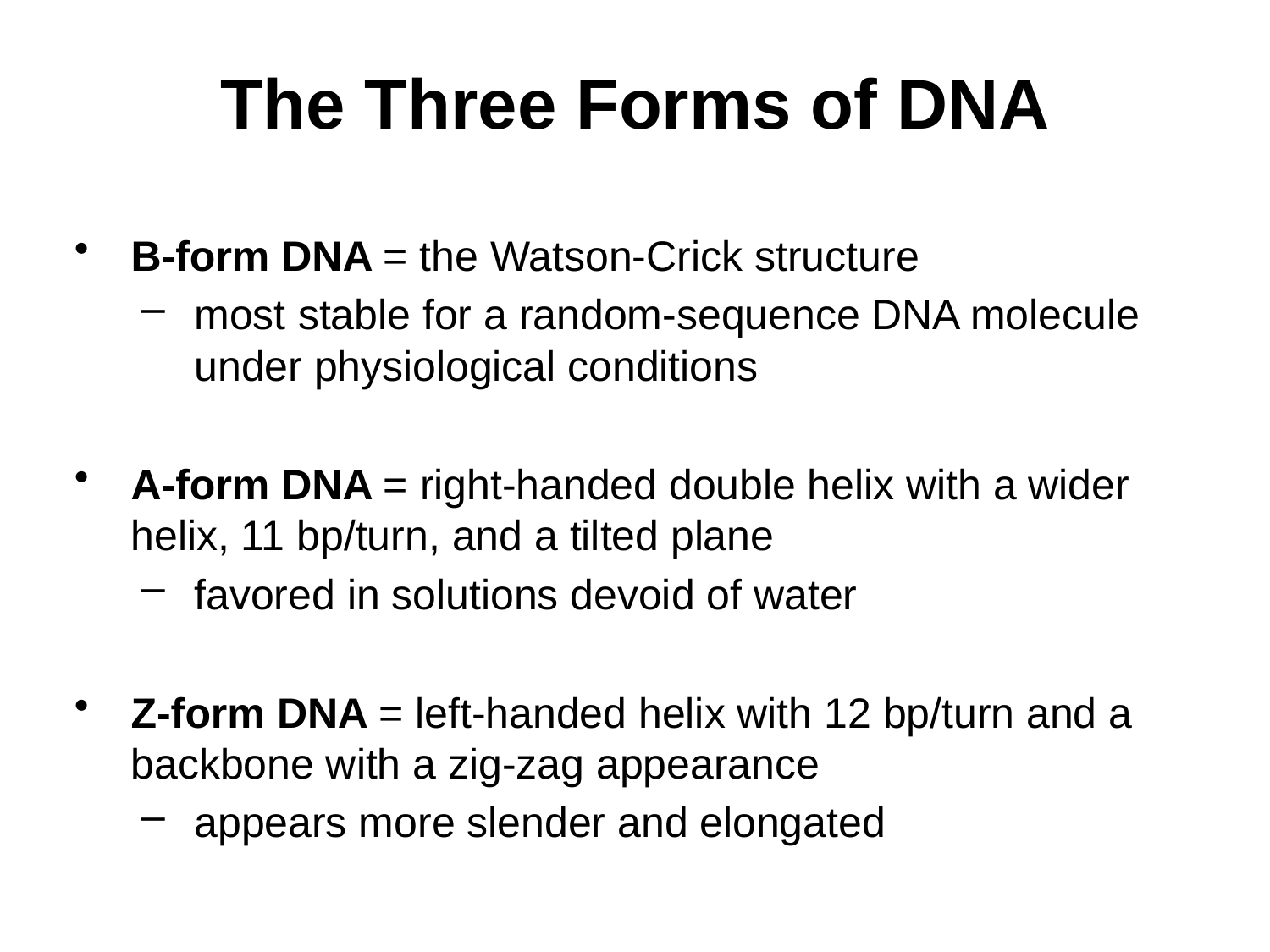

# The Three Forms of DNA
B-form DNA = the Watson-Crick structure
most stable for a random-sequence DNA molecule under physiological conditions

A-form DNA = right-handed double helix with a wider helix, 11 bp/turn, and a tilted plane
favored in solutions devoid of water

Z-form DNA = left-handed helix with 12 bp/turn and a backbone with a zig-zag appearance
appears more slender and elongated